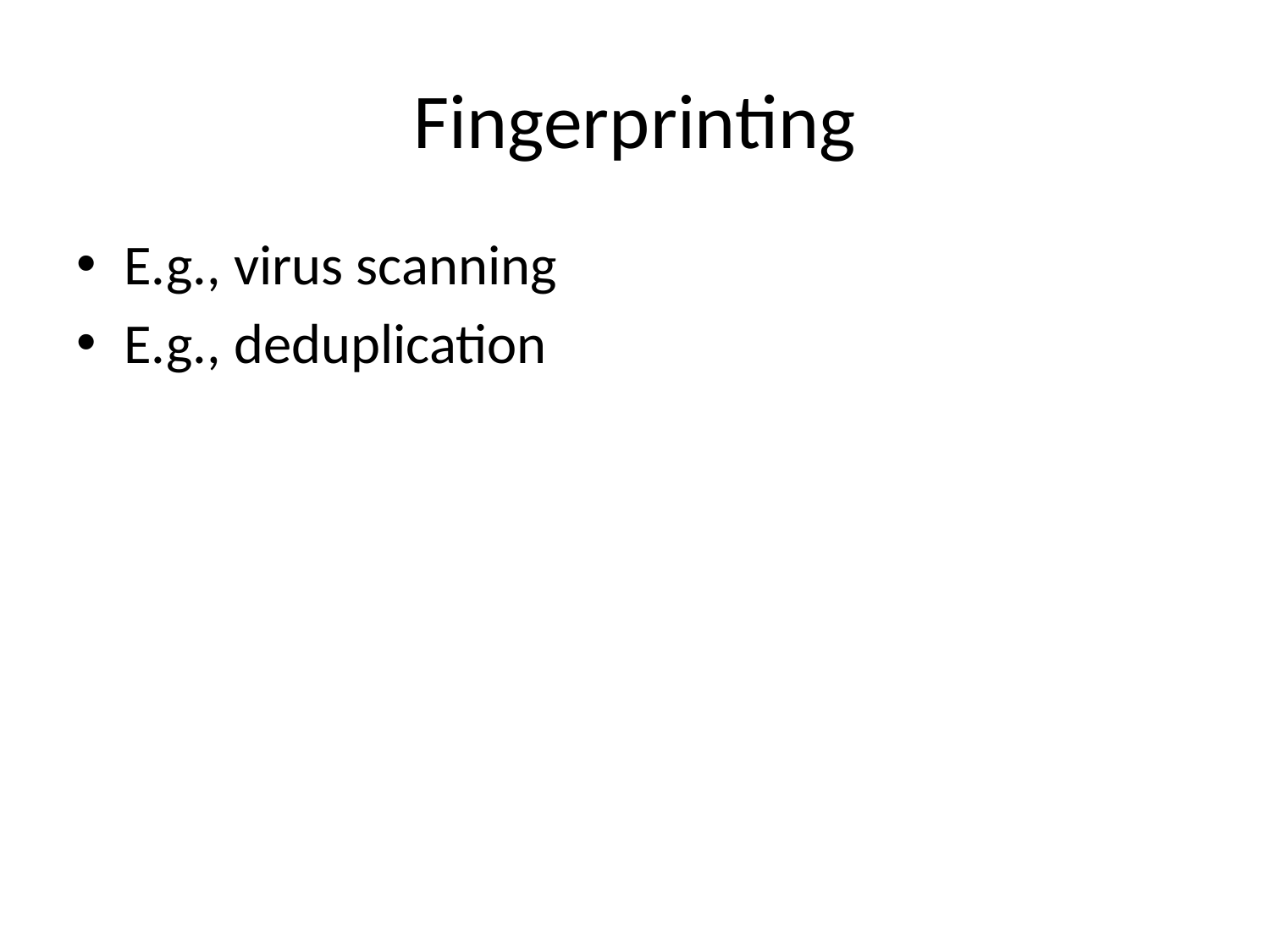

# Fingerprinting
E.g., virus scanning
E.g., deduplication